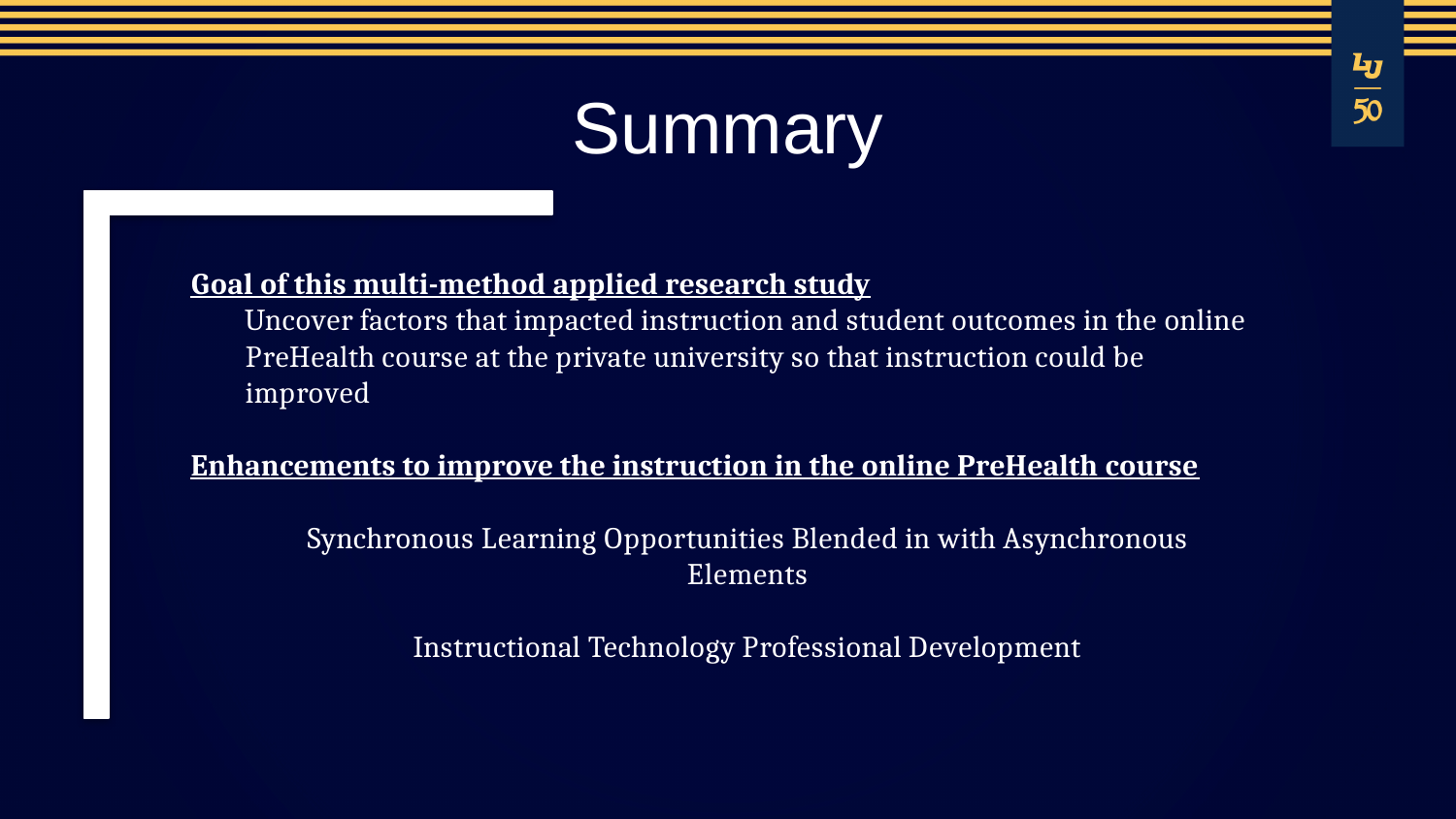

# Summary

Goal of this multi-method applied research study
Uncover factors that impacted instruction and student outcomes in the online PreHealth course at the private university so that instruction could be improved

Enhancements to improve the instruction in the online PreHealth course

Synchronous Learning Opportunities Blended in with Asynchronous Elements

Instructional Technology Professional Development